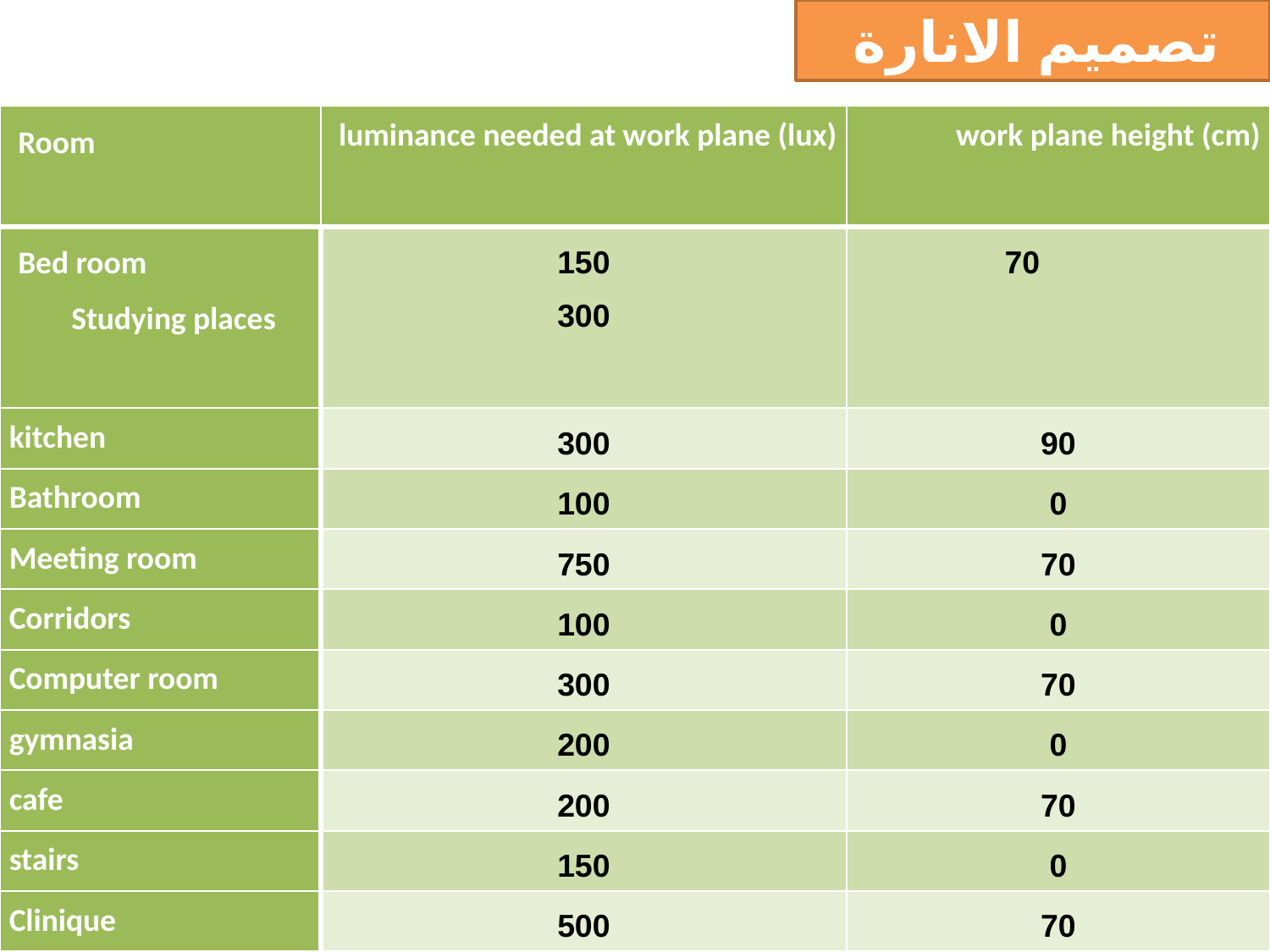

تصميم الانارة
| Room | luminance needed at work plane (lux) | work plane height (cm) |
| --- | --- | --- |
| Bed room Studying places | 150 300 | 70 |
| kitchen | 300 | 90 |
| Bathroom | 100 | 0 |
| Meeting room | 750 | 70 |
| Corridors | 100 | 0 |
| Computer room | 300 | 70 |
| gymnasia | 200 | 0 |
| cafe | 200 | 70 |
| stairs | 150 | 0 |
| Clinique | 500 | 70 |